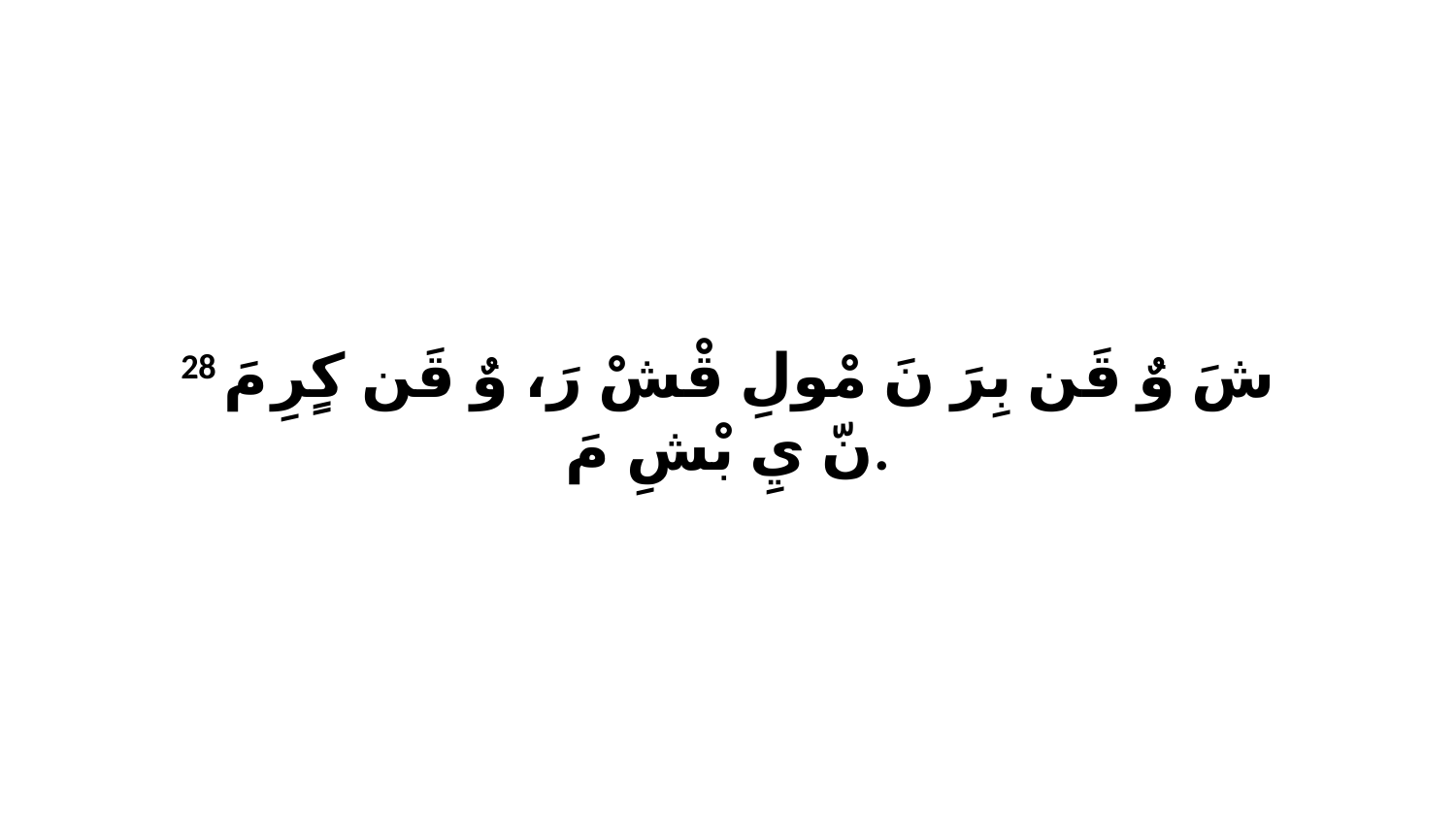

28 شَ وٌ قَن بِرَ نَ مْولِ قْشْ رَ، وٌ قَن كٍرِ مَ نّ يِ بْشِ مَ.